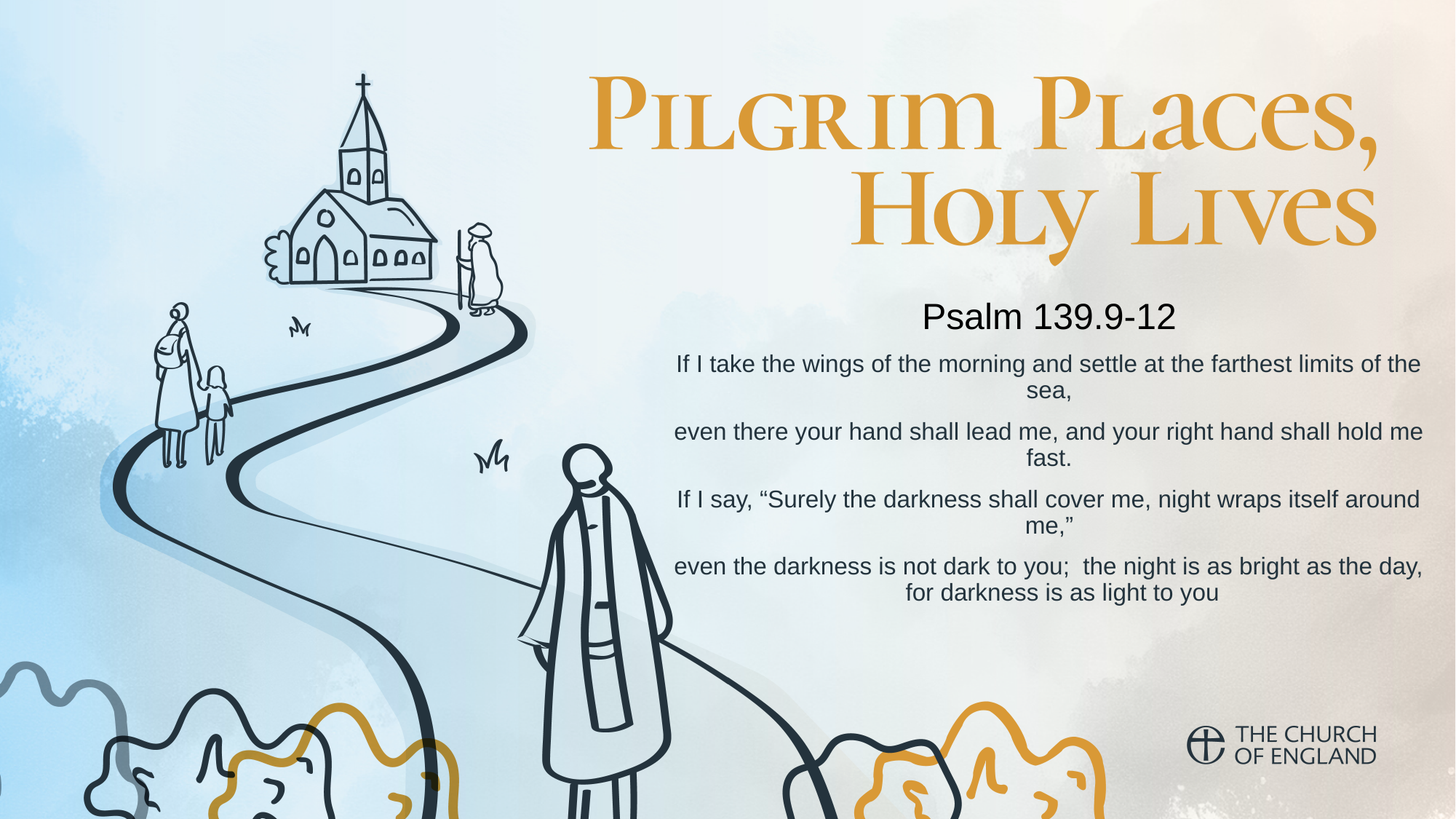

Psalm 139.9-12
If I take the wings of the morning and settle at the farthest limits of the sea,
even there your hand shall lead me, and your right hand shall hold me fast.
If I say, “Surely the darkness shall cover me, night wraps itself around me,”
even the darkness is not dark to you;  the night is as bright as the day,
    for darkness is as light to you